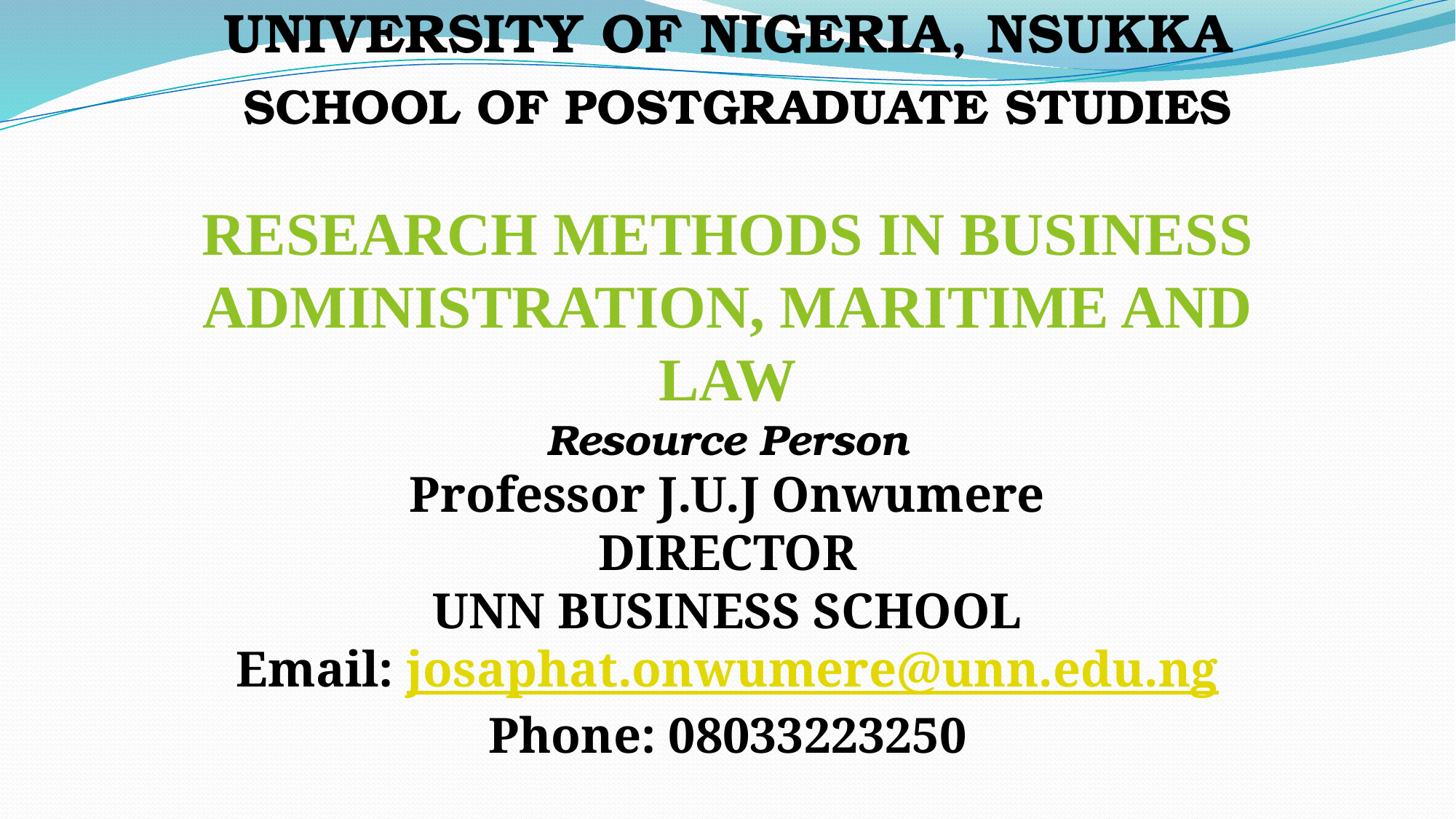

UNIVERSITY OF NIGERIA, NSUKKA
 SCHOOL OF POSTGRADUATE STUDIES

RESEARCH METHODS IN BUSINESS ADMINISTRATION, MARITIME AND LAW
Resource Person
Professor J.U.J Onwumere
DIRECTOR
UNN BUSINESS SCHOOL
Email: josaphat.onwumere@unn.edu.ng
Phone: 08033223250